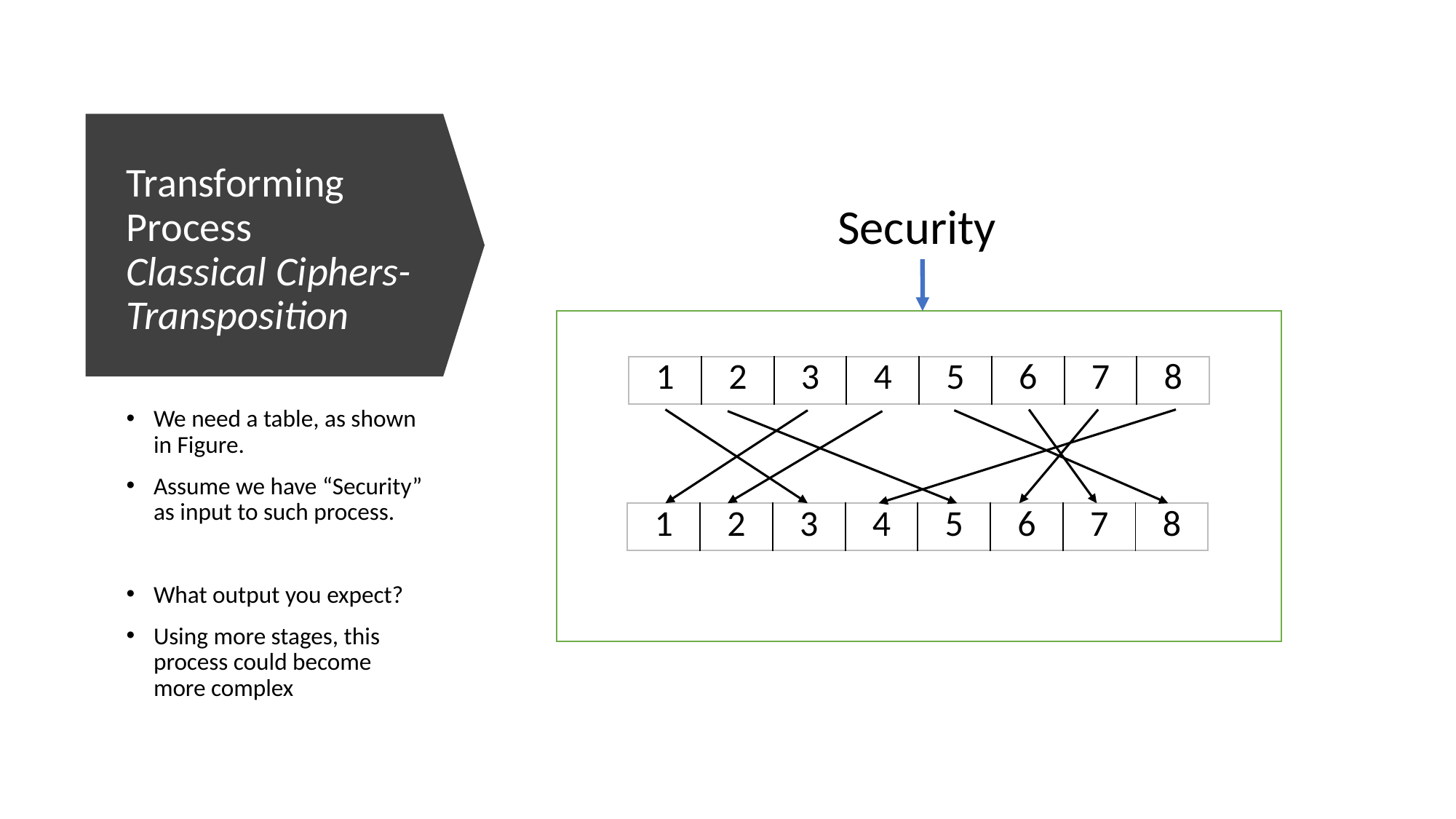

# Transforming Process Classical Ciphers-Transposition
Security

| 1 | 2 | 3 | 4 | 5 | 6 | 7 | 8 |
| --- | --- | --- | --- | --- | --- | --- | --- |
We need a table, as shown in Figure.
Assume we have “Security” as input to such process.

What output you expect?
Using more stages, this process could become more complex
| 1 | 2 | 3 | 4 | 5 | 6 | 7 | 8 |
| --- | --- | --- | --- | --- | --- | --- | --- |